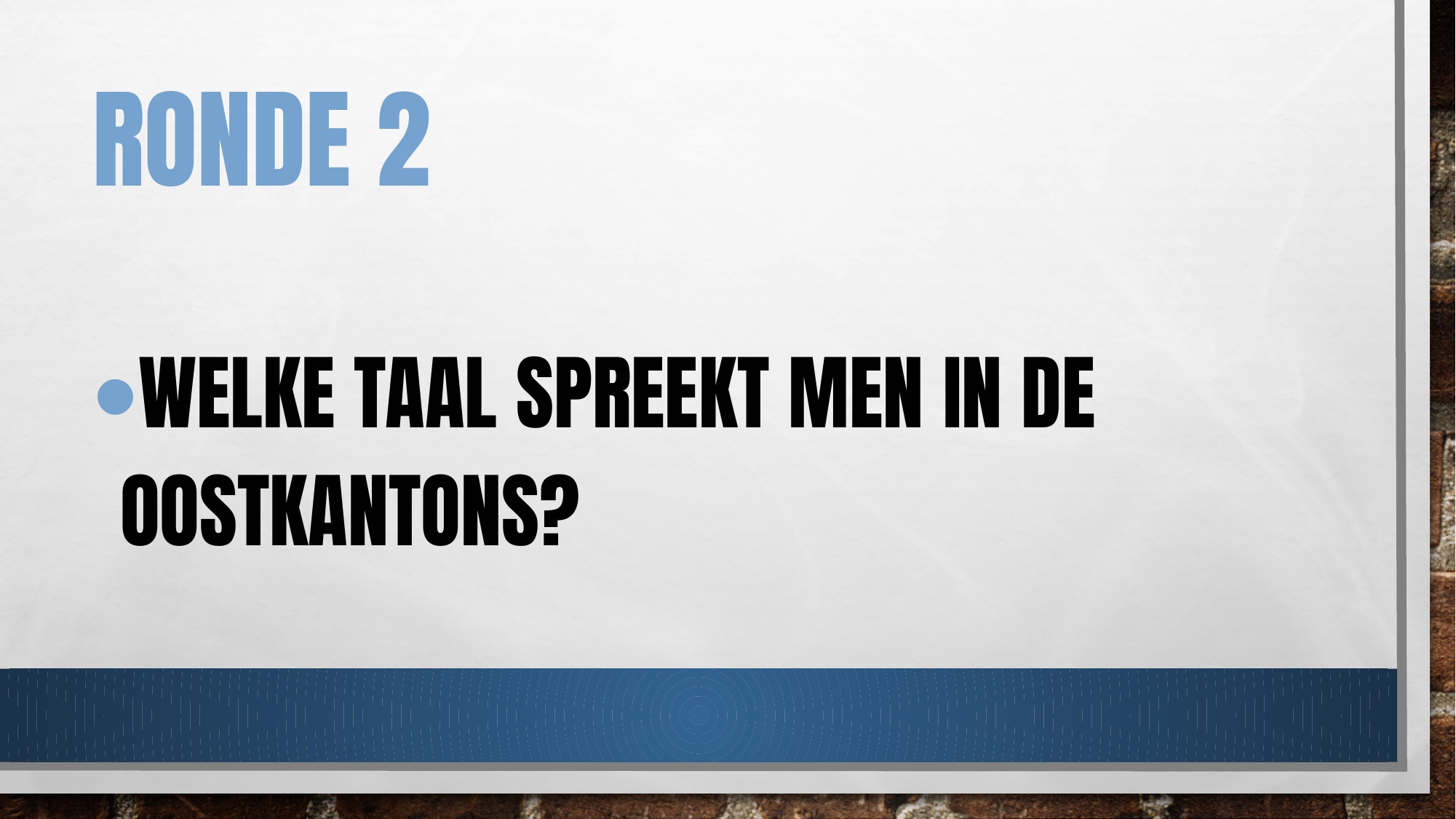

# Ronde 2
Welke taal spreekt men in de Oostkantons?